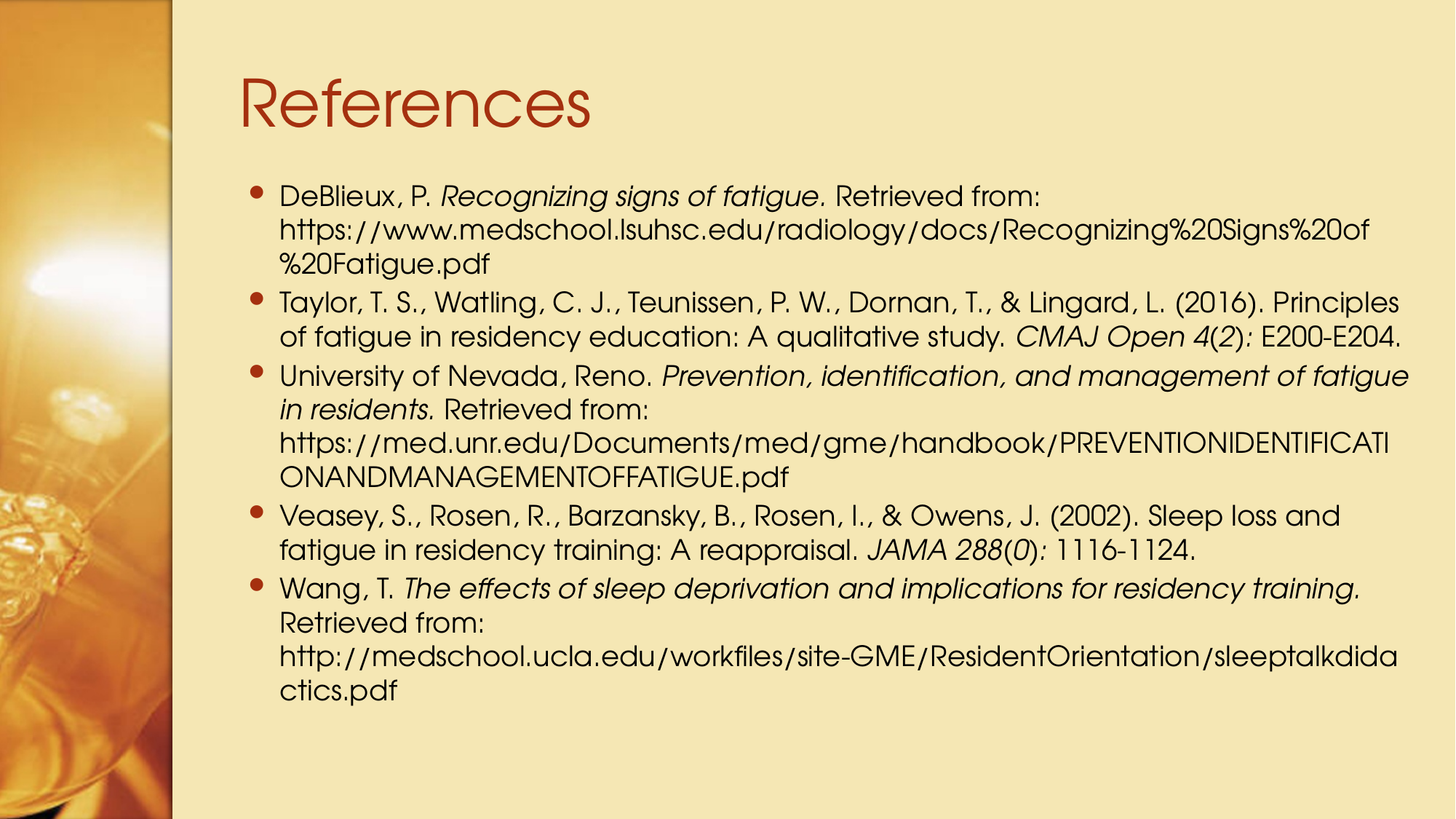

# References
DeBlieux, P. Recognizing signs of fatigue. Retrieved from: https://www.medschool.lsuhsc.edu/radiology/docs/Recognizing%20Signs%20of%20Fatigue.pdf
Taylor, T. S., Watling, C. J., Teunissen, P. W., Dornan, T., & Lingard, L. (2016). Principles of fatigue in residency education: A qualitative study. CMAJ Open 4(2): E200-E204.
University of Nevada, Reno. Prevention, identification, and management of fatigue in residents. Retrieved from: https://med.unr.edu/Documents/med/gme/handbook/PREVENTIONIDENTIFICATIONANDMANAGEMENTOFFATIGUE.pdf
Veasey, S., Rosen, R., Barzansky, B., Rosen, I., & Owens, J. (2002). Sleep loss and fatigue in residency training: A reappraisal. JAMA 288(0): 1116-1124.
Wang, T. The effects of sleep deprivation and implications for residency training. Retrieved from: http://medschool.ucla.edu/workfiles/site-GME/ResidentOrientation/sleeptalkdidactics.pdf